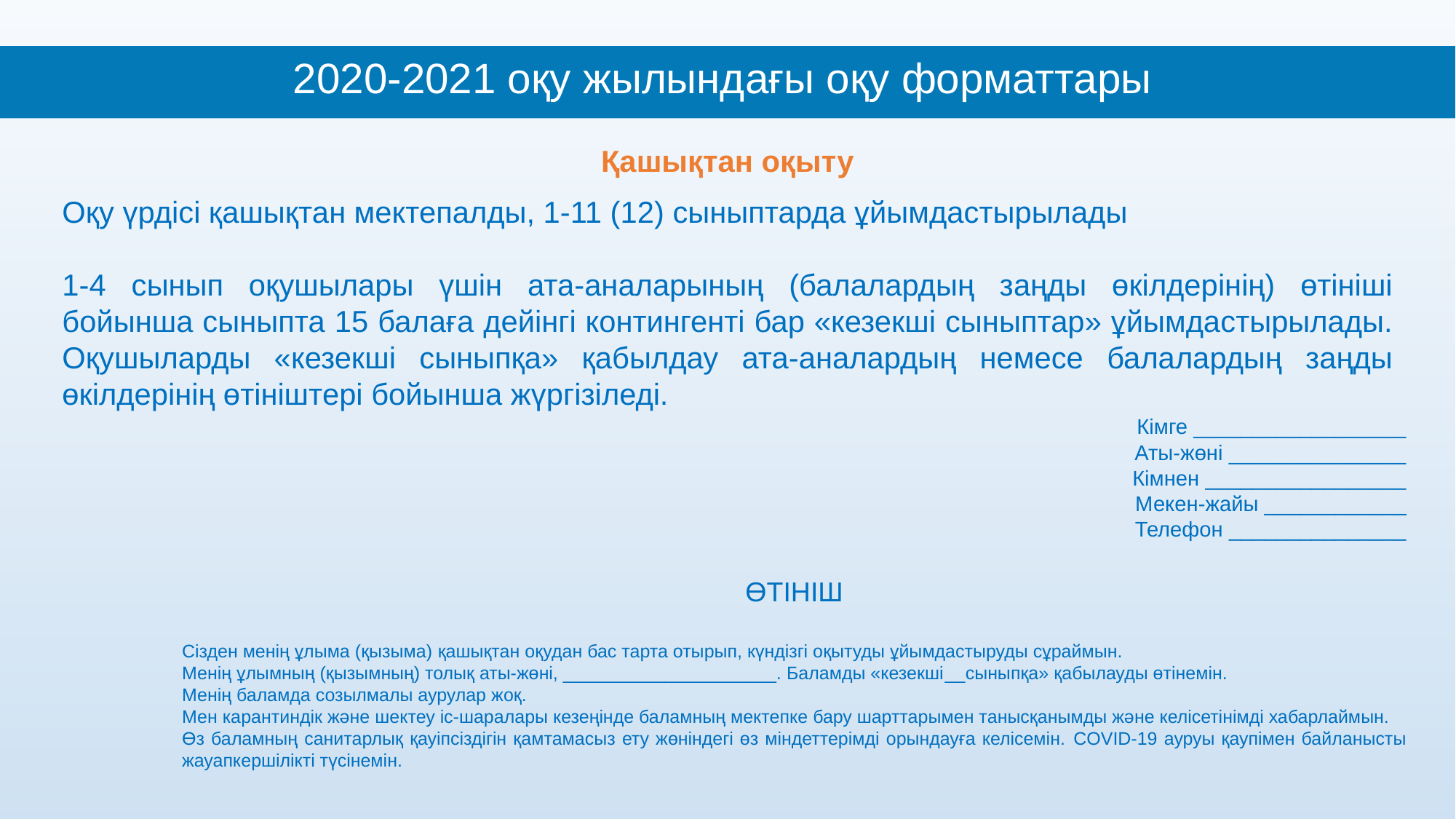

2020-2021 оқу жылындағы оқу форматтары
Қашықтан оқыту

Оқу үрдісі қашықтан мектепалды, 1-11 (12) сыныптарда ұйымдастырылады

1-4 сынып оқушылары үшін ата-аналарының (балалардың заңды өкілдерінің) өтініші бойынша сыныпта 15 балаға дейінгі контингенті бар «кезекші сыныптар» ұйымдастырылады. Оқушыларды «кезекші сыныпқа» қабылдау ата-аналардың немесе балалардың заңды өкілдерінің өтініштері бойынша жүргізіледі.

 Кімге __________________
                                                                        Аты-жөні _______________
                                                                    Кімнен _________________
Мекен-жайы ____________
Телефон _______________

ӨТІНІШ
Сізден менің ұлыма (қызыма) қашықтан оқудан бас тарта отырып, күндізгі оқытуды ұйымдастыруды сұраймын.
Менің ұлымның (қызымның) толық аты-жөні, _____________________. Баламды «кезекші__сыныпқа» қабылауды өтінемін.
Менің баламда созылмалы аурулар жоқ.
Мен карантиндік және шектеу іс-шаралары кезеңінде баламның мектепке бару шарттарымен танысқанымды және келісетінімді хабарлаймын.
Өз баламның санитарлық қауіпсіздігін қамтамасыз ету жөніндегі өз міндеттерімді орындауға келісемін. COVID-19 ауруы қаупімен байланысты жауапкершілікті түсінемін.